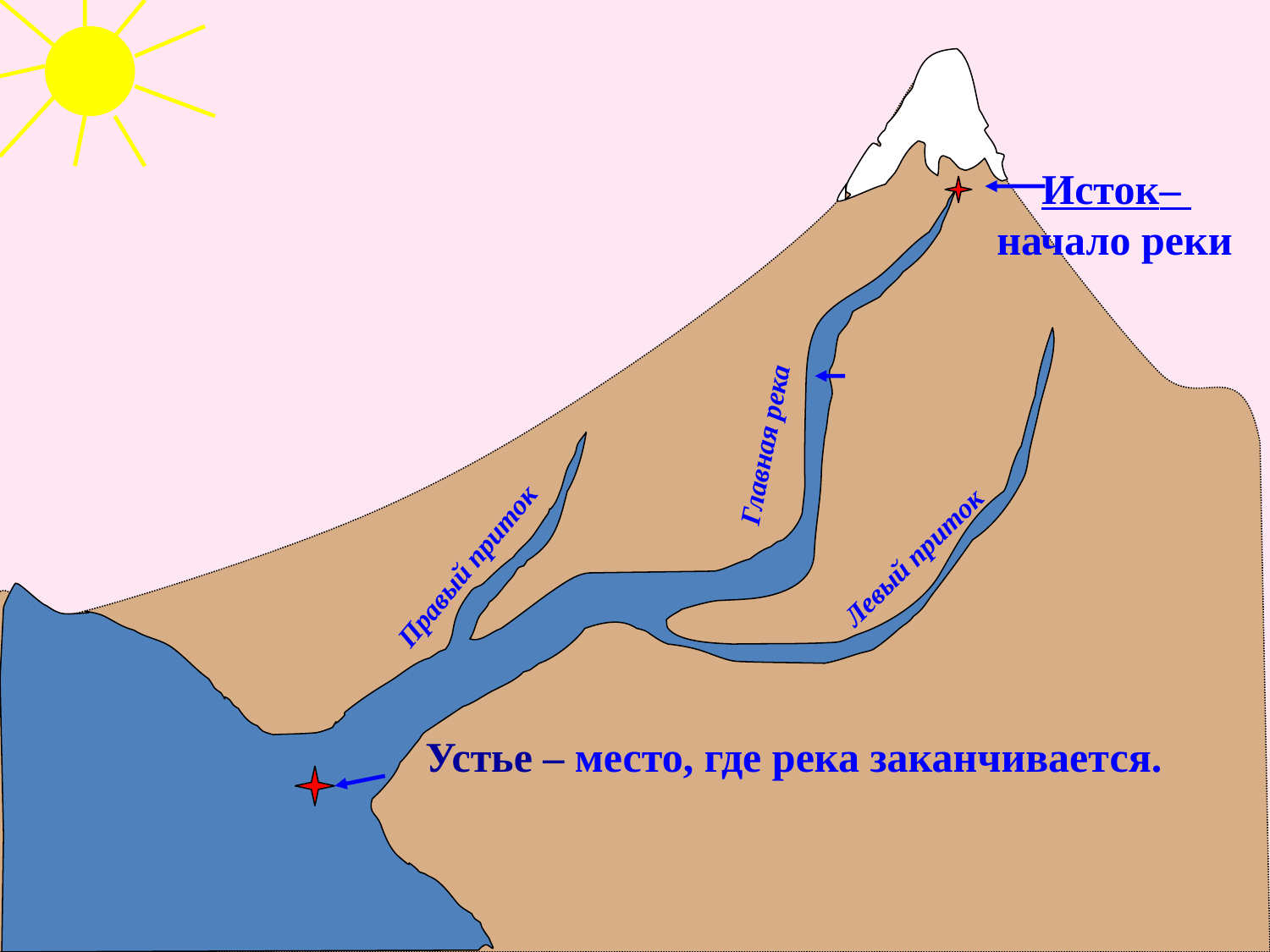

Исток–
начало реки

Главная река
Правый приток
Левый приток
Устье – место, где река заканчивается.